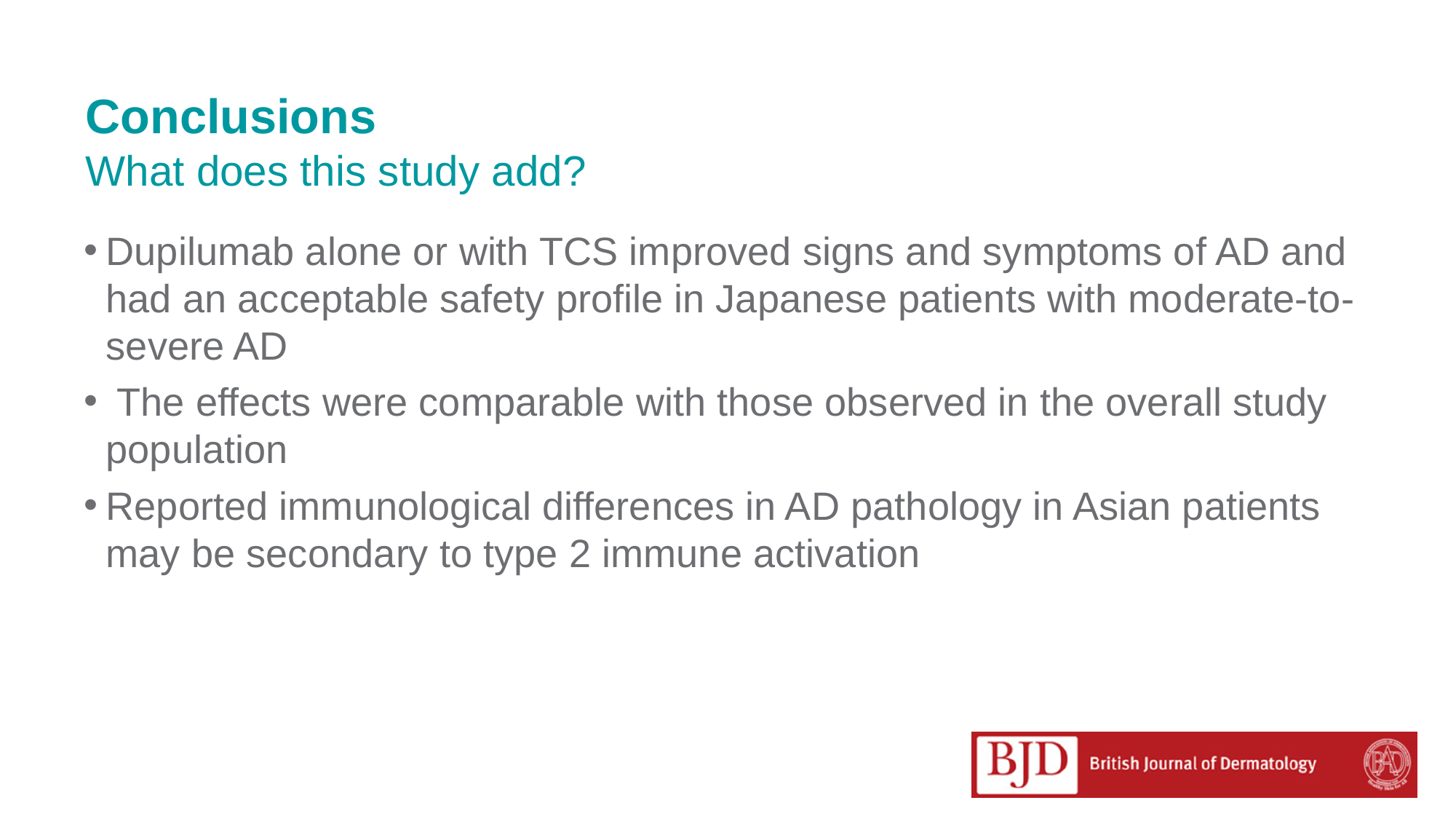

# Conclusions What does this study add?
Dupilumab alone or with TCS improved signs and symptoms of AD and had an acceptable safety profile in Japanese patients with moderate-to-severe AD
 The effects were comparable with those observed in the overall study population
Reported immunological differences in AD pathology in Asian patients may be secondary to type 2 immune activation